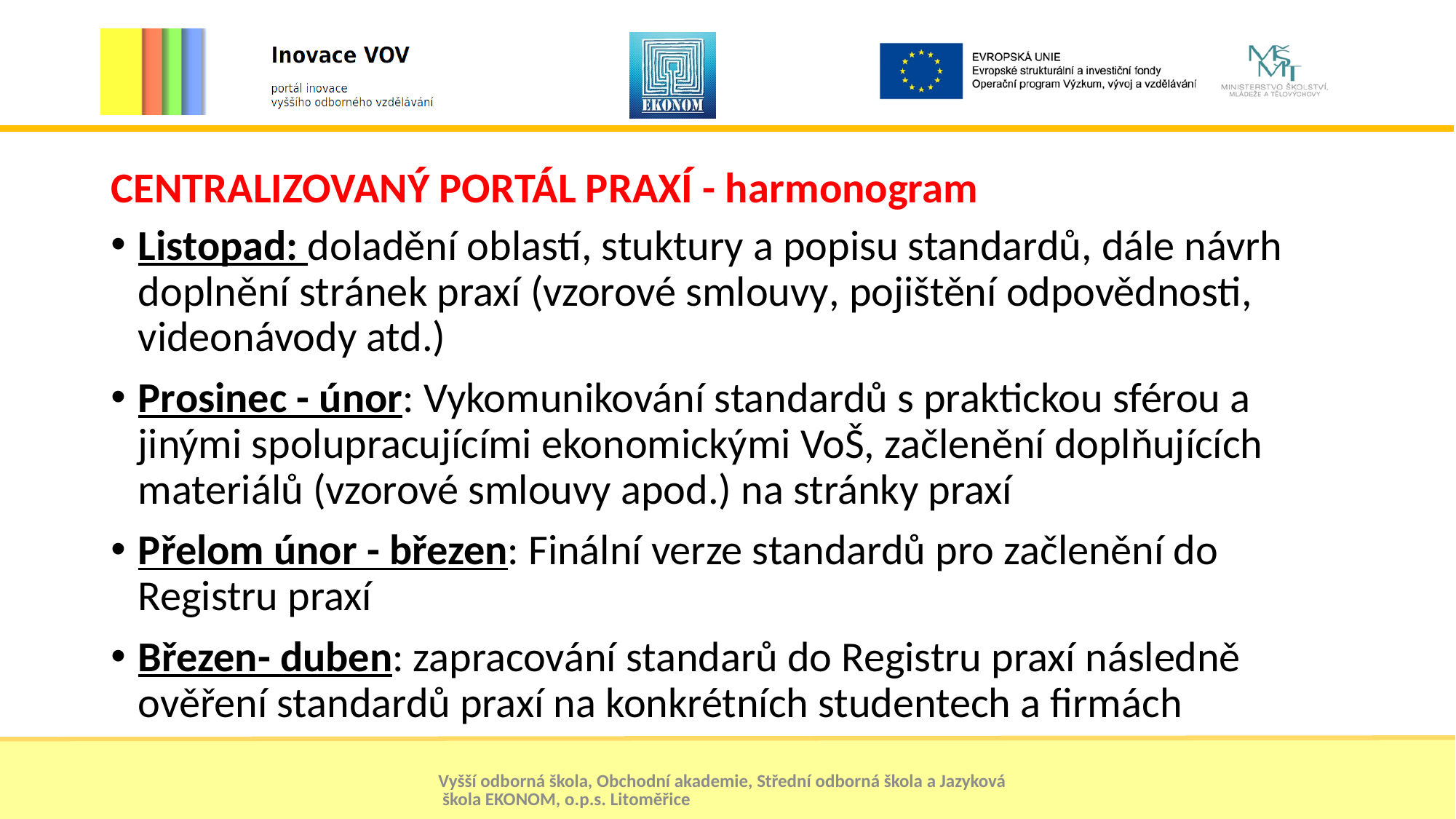

# CENTRALIZOVANÝ PORTÁL PRAXÍ - harmonogram
Listopad: doladění oblastí, stuktury a popisu standardů, dále návrh doplnění stránek praxí (vzorové smlouvy, pojištění odpovědnosti, videonávody atd.)
Prosinec - únor: Vykomunikování standardů s praktickou sférou a jinými spolupracujícími ekonomickými VoŠ, začlenění doplňujících materiálů (vzorové smlouvy apod.) na stránky praxí
Přelom únor - březen: Finální verze standardů pro začlenění do Registru praxí
Březen- duben: zapracování standarů do Registru praxí následně ověření standardů praxí na konkrétních studentech a firmách

Vyšší odborná škola, Obchodní akademie, Střední odborná škola a Jazyková škola EKONOM, o.p.s. Litoměřice